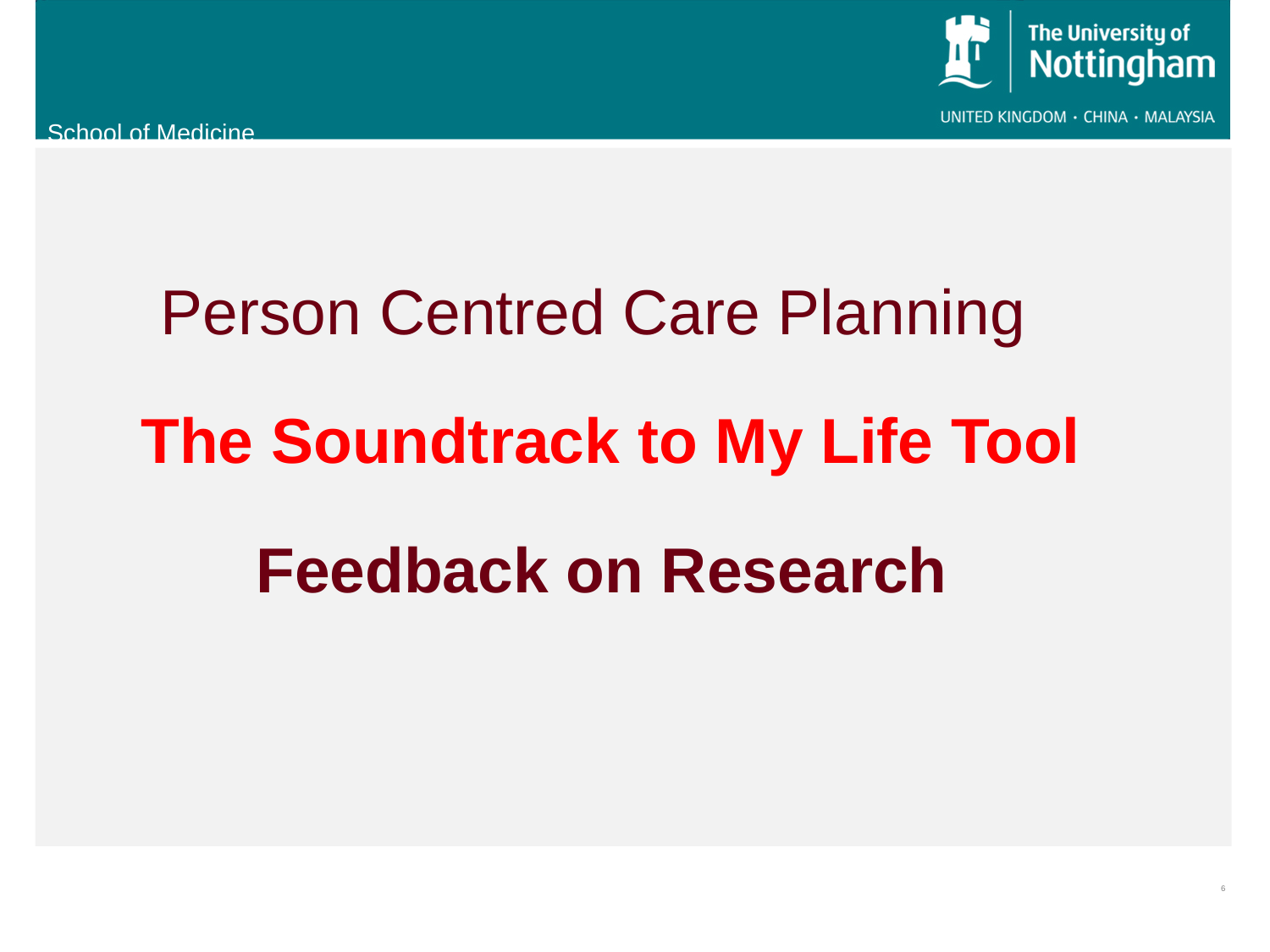

# Person Centred Care Planning The Soundtrack to My Life Tool Feedback on Research
6